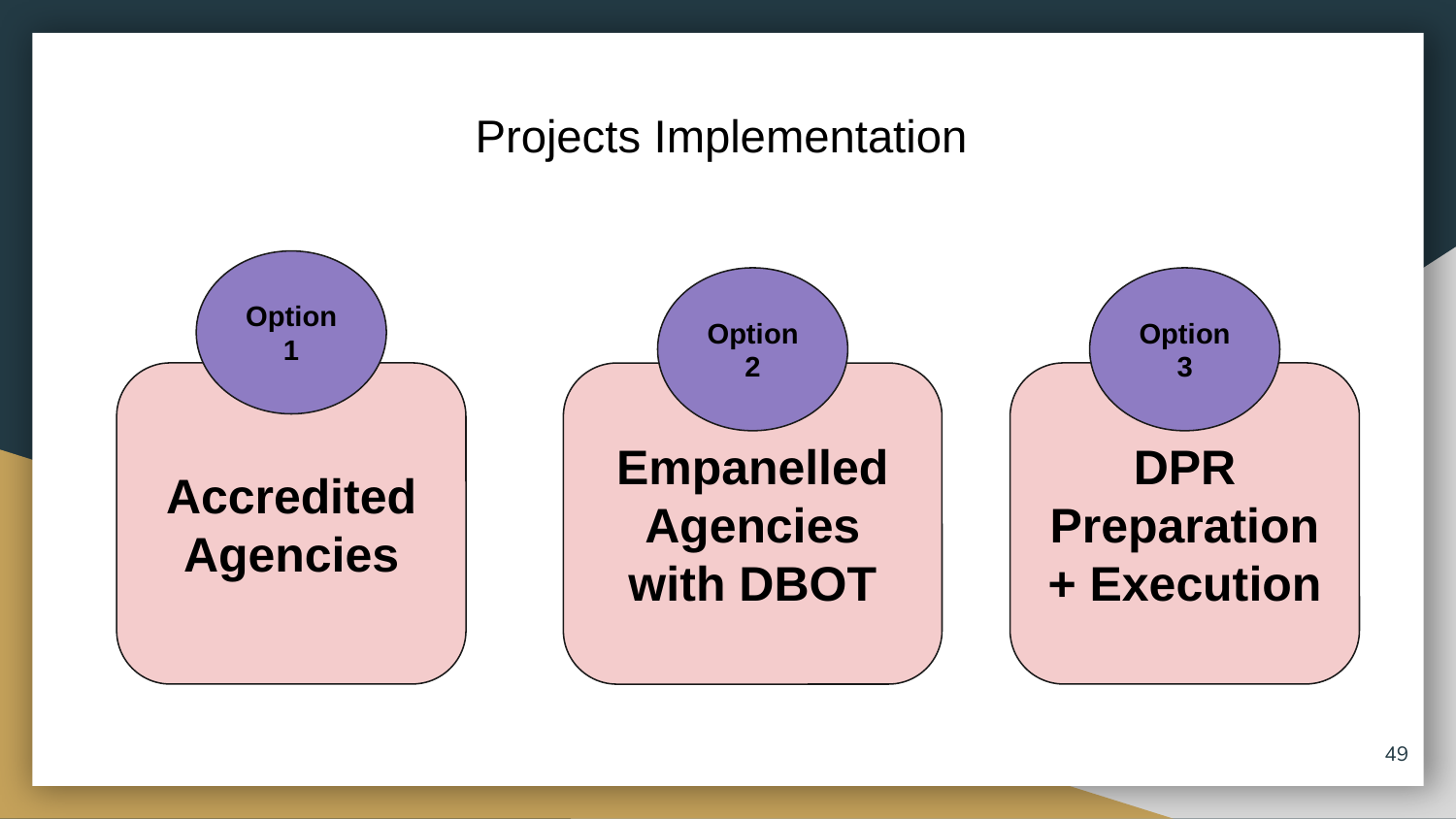

# Projects Implementation

Option 1
Option 2
Option 3
Accredited Agencies
DPR Preparation + Execution
Empanelled Agencies with DBOT
49